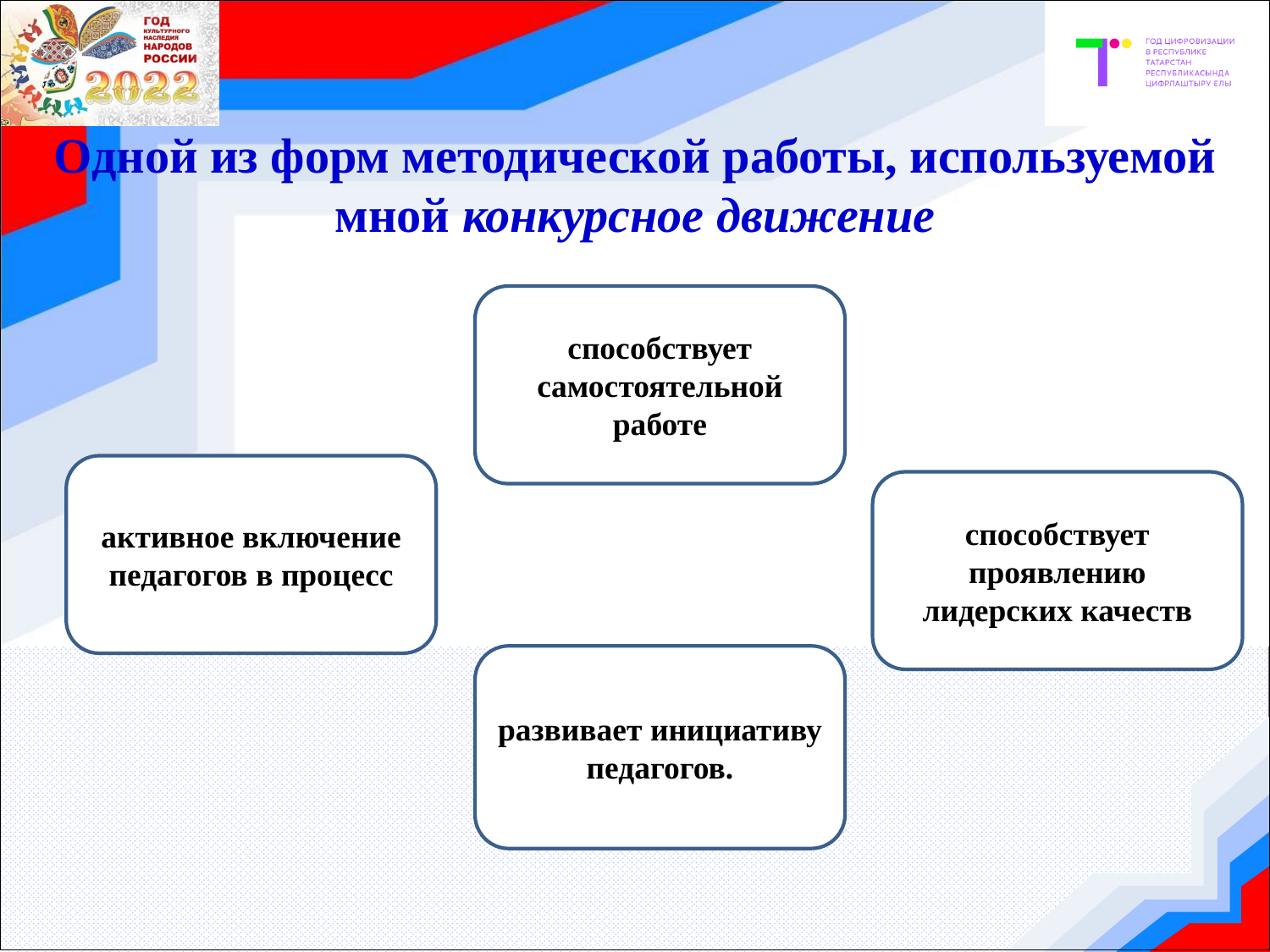

#

Одной из форм методической работы, используемой мной конкурсное движение
способствует самостоятельной работе
активное включение педагогов в процесс
способствует проявлению лидерских качеств
развивает инициативу педагогов.